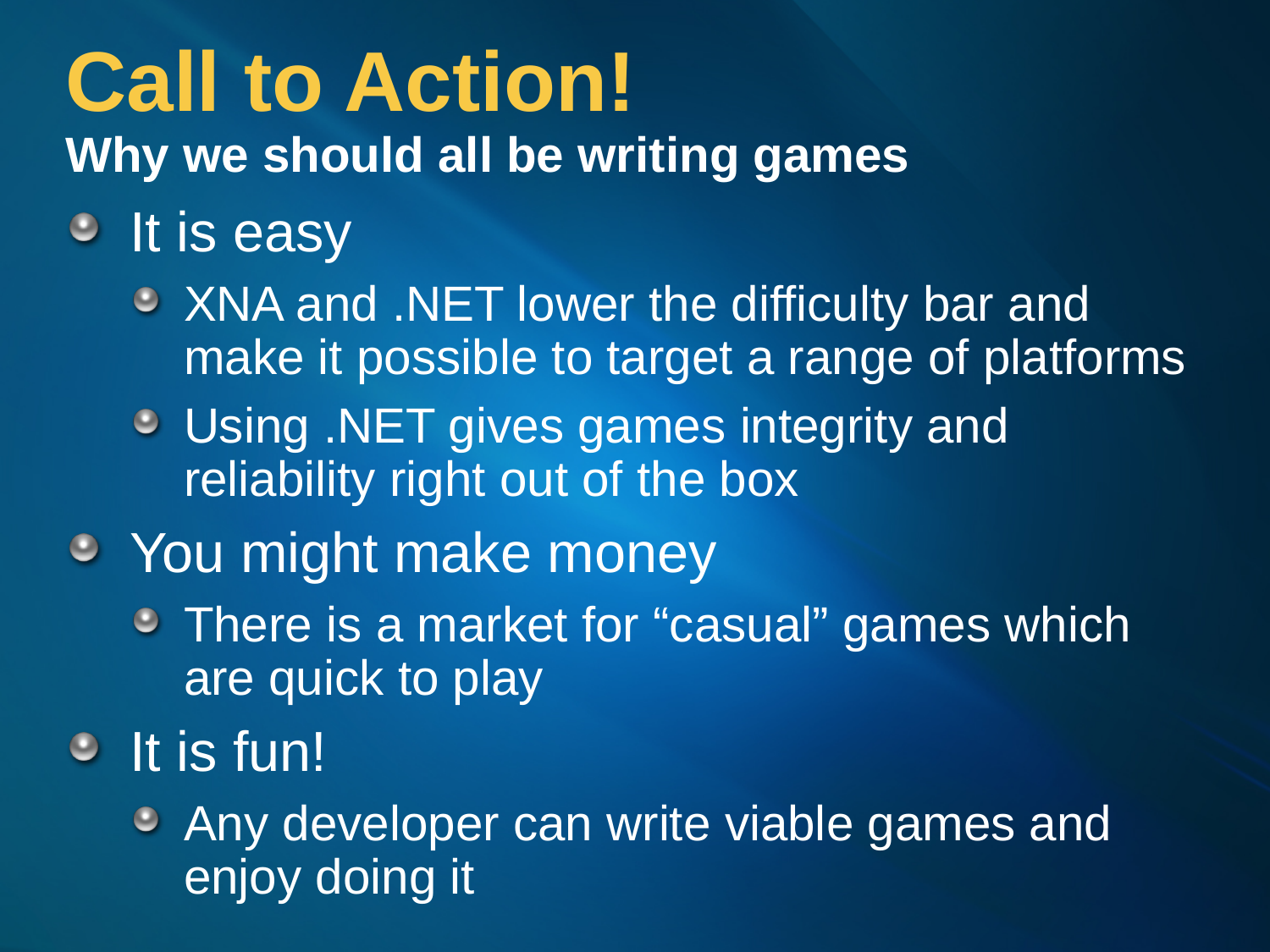

# Call to Action! Why we should all be writing games
It is easy
XNA and .NET lower the difficulty bar and make it possible to target a range of platforms
Using .NET gives games integrity and reliability right out of the box
You might make money
There is a market for “casual” games which are quick to play
It is fun!
Any developer can write viable games and enjoy doing it